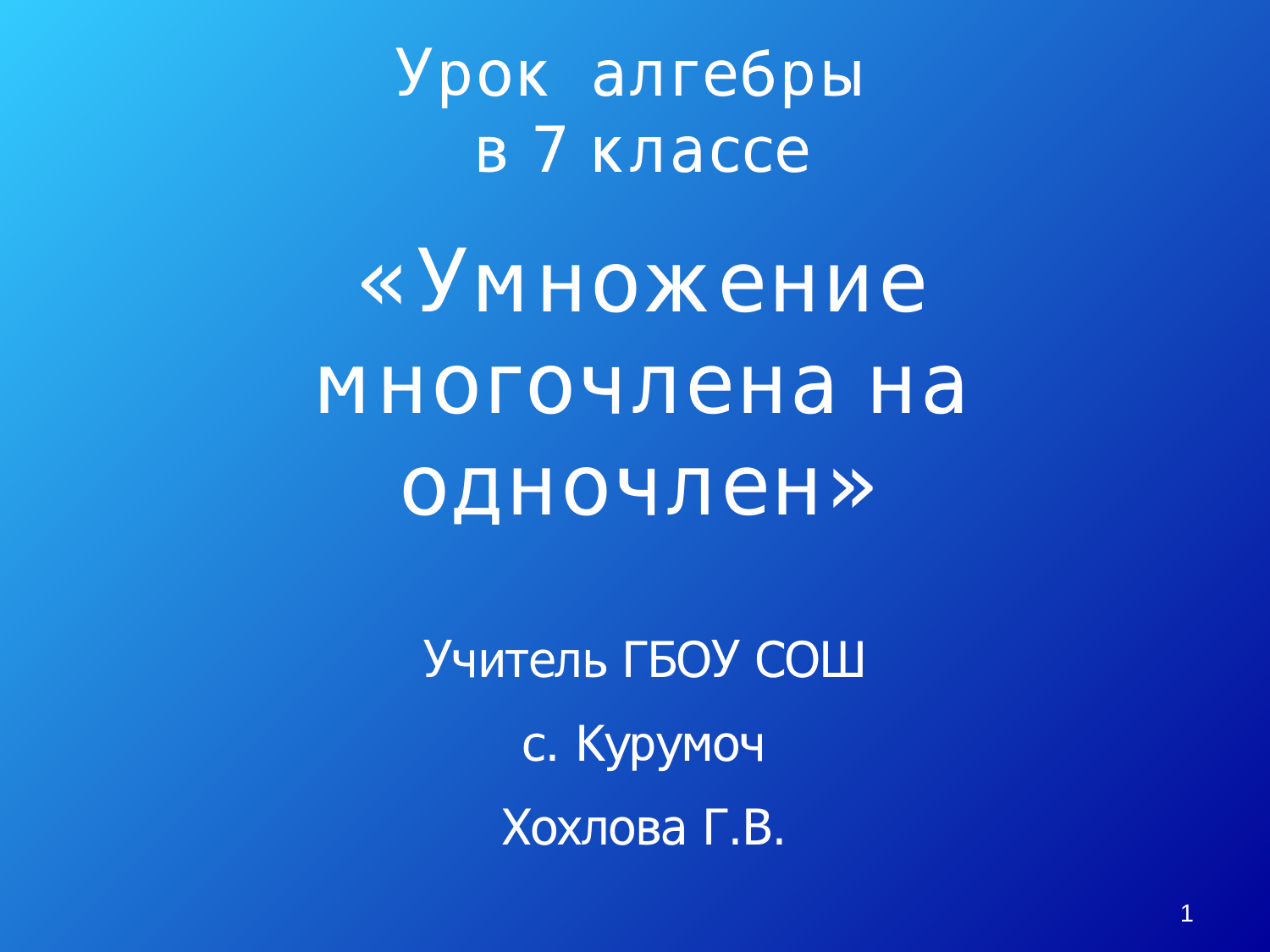

Урок  алгебры
в 7 классе
«Умножение многочлена на одночлен»

Учитель ГБОУ СОШ
с. Курумоч
Хохлова Г.В.
1